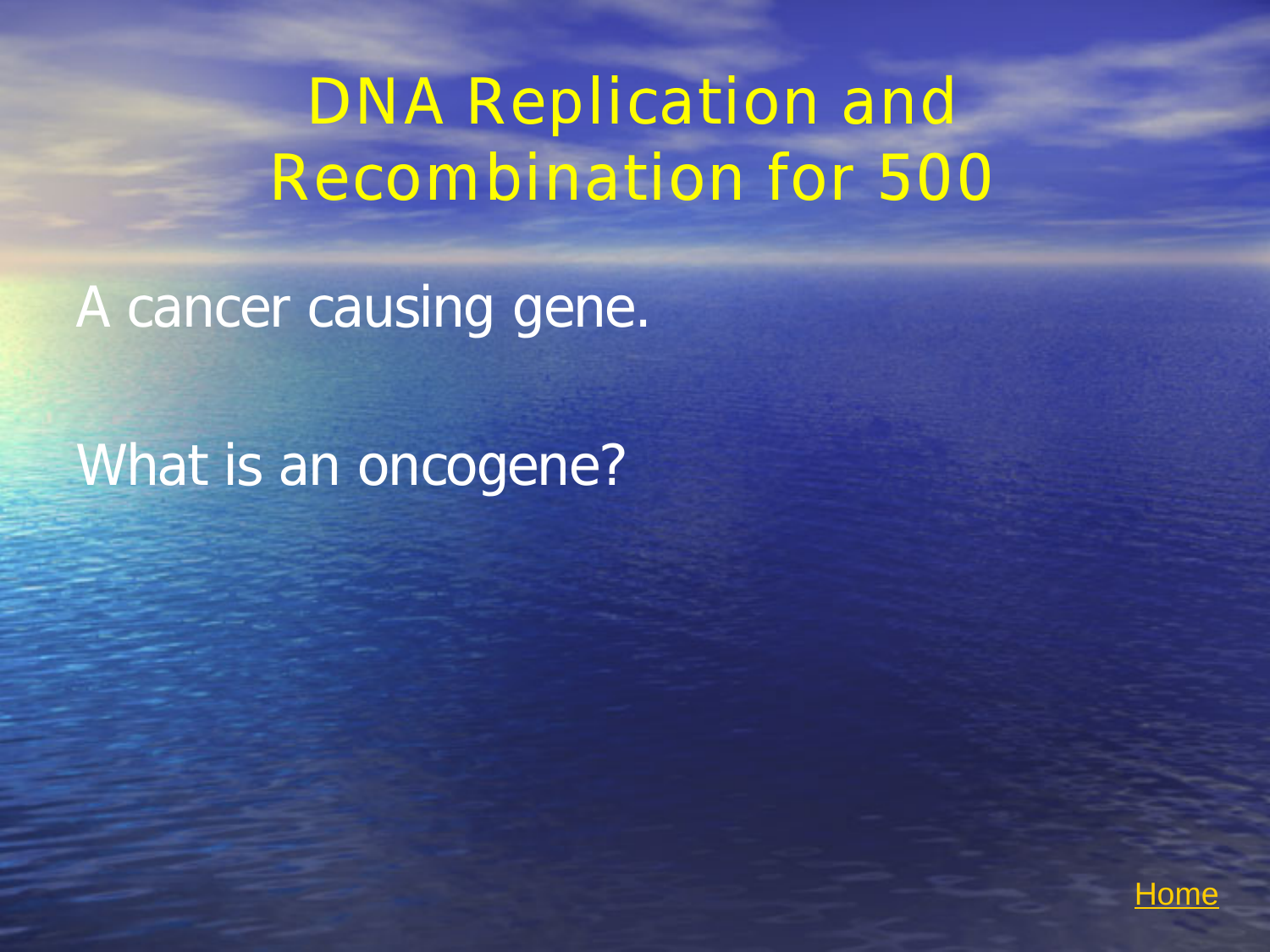

# DNA Replication and Recombination for 500
A cancer causing gene.

What is an oncogene?

Home